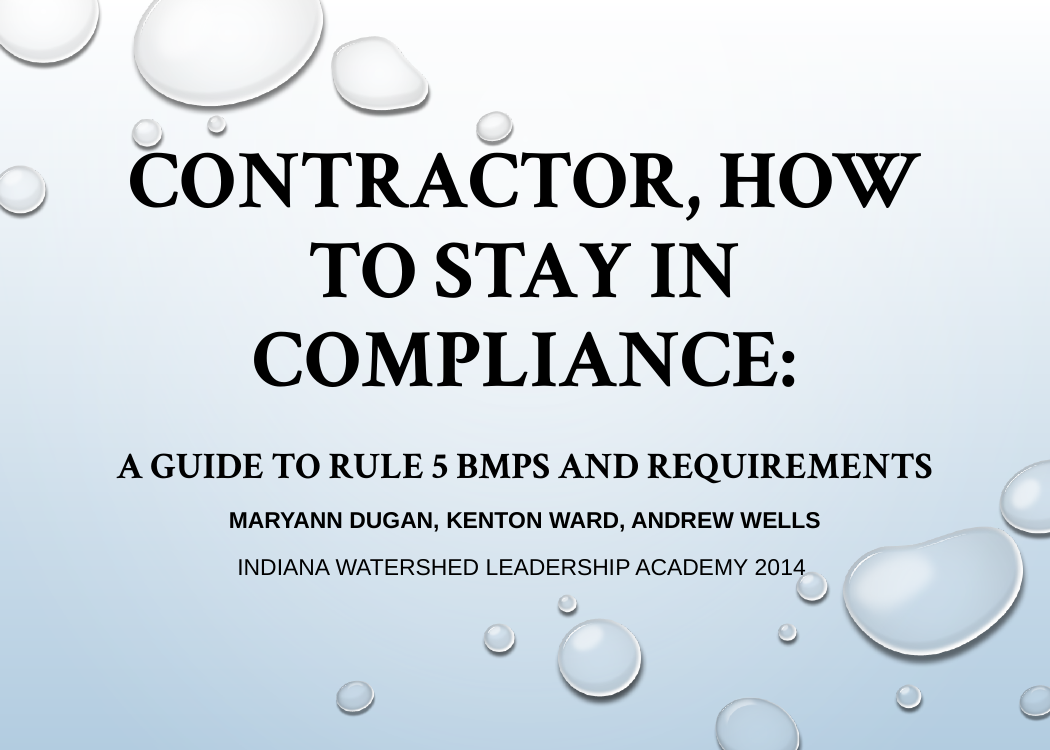

# Contractor, how to stay in compliance:
A guide to Rule 5 BMPs and requirements
Maryann Dugan, Kenton Ward, Andrew Wells
Indiana Watershed Leadership Academy 2014